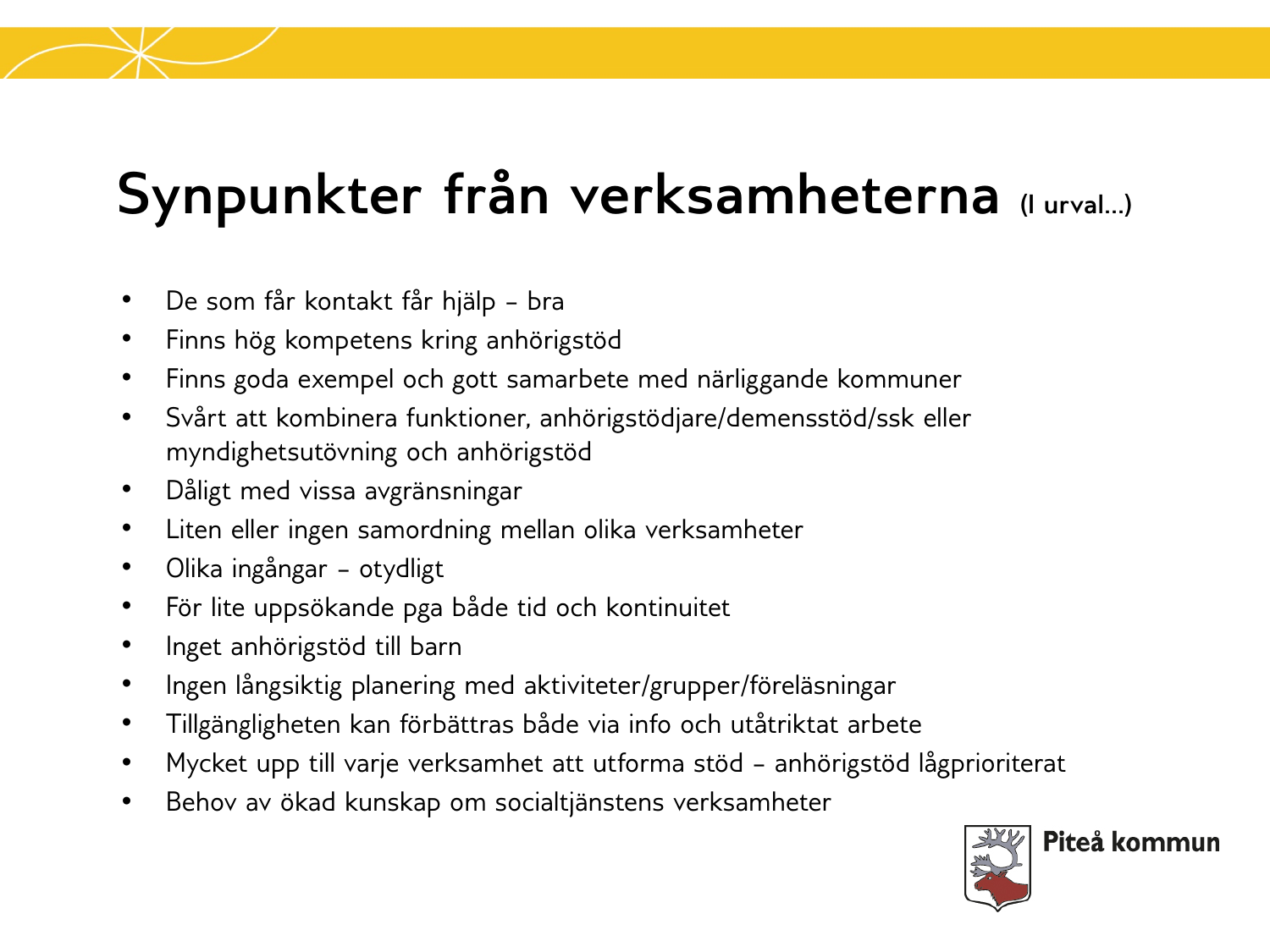

# Synpunkter från verksamheterna (I urval…)
De som får kontakt får hjälp – bra
Finns hög kompetens kring anhörigstöd
Finns goda exempel och gott samarbete med närliggande kommuner
Svårt att kombinera funktioner, anhörigstödjare/demensstöd/ssk eller myndighetsutövning och anhörigstöd
Dåligt med vissa avgränsningar
Liten eller ingen samordning mellan olika verksamheter
Olika ingångar – otydligt
För lite uppsökande pga både tid och kontinuitet
Inget anhörigstöd till barn
Ingen långsiktig planering med aktiviteter/grupper/föreläsningar
Tillgängligheten kan förbättras både via info och utåtriktat arbete
Mycket upp till varje verksamhet att utforma stöd – anhörigstöd lågprioriterat
Behov av ökad kunskap om socialtjänstens verksamheter